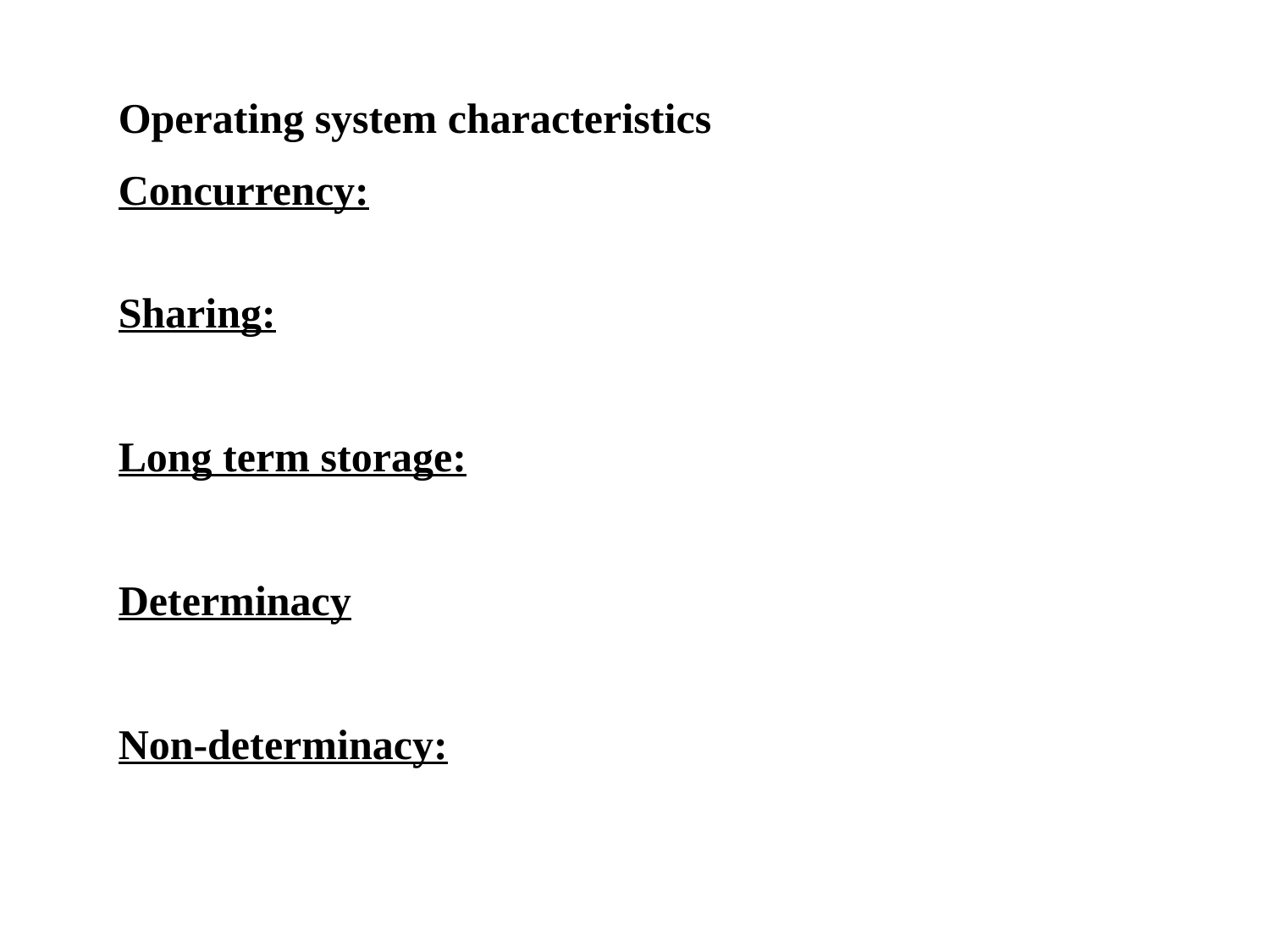

Operating system characteristics
Concurrency:
Sharing:

Long term storage:

Determinacy

Non-determinacy: